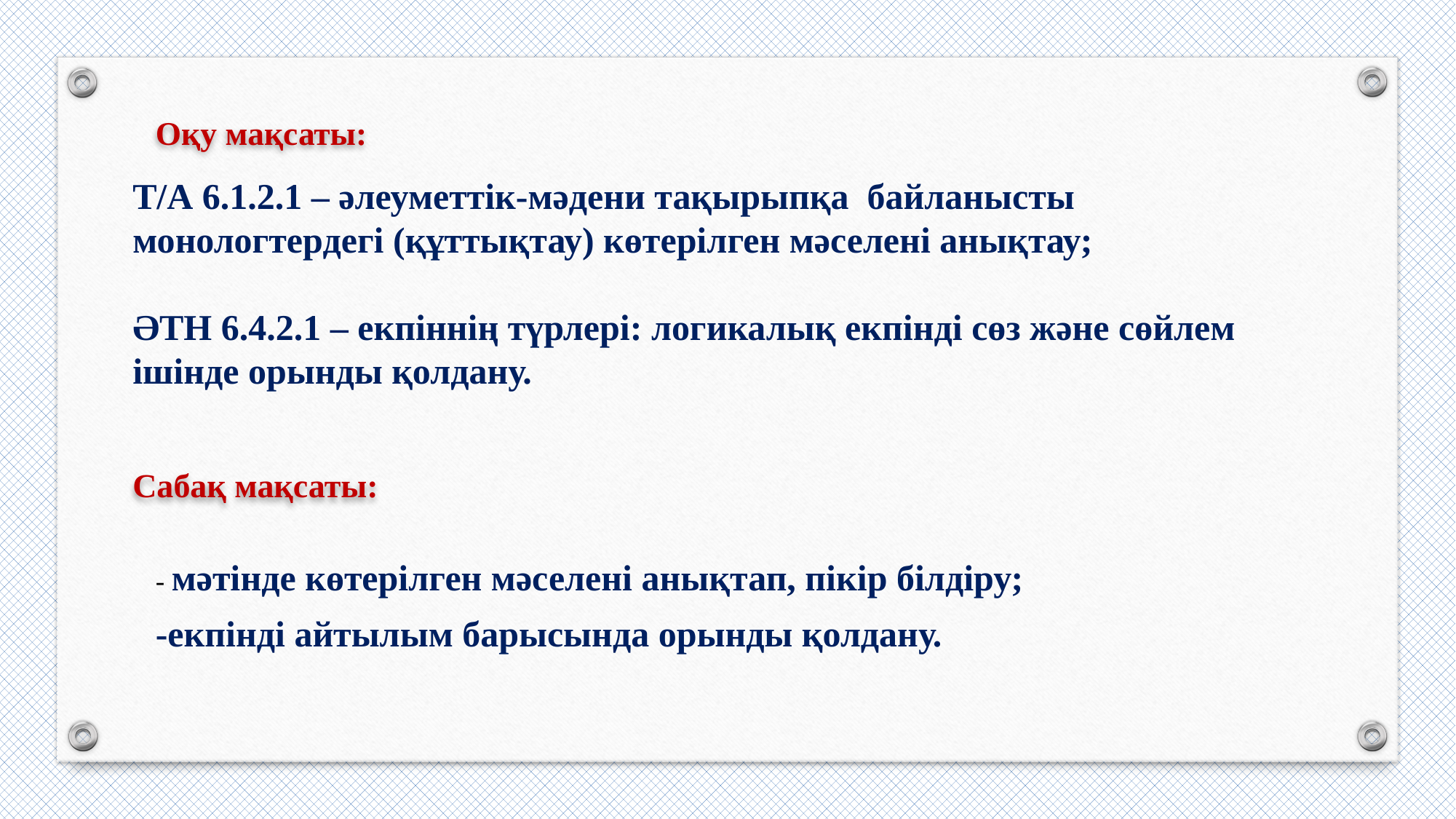

Оқу мақсаты:
Т/А 6.1.2.1 – әлеуметтік-мәдени тақырыпқа  байланысты монологтердегі (құттықтау) көтерілген мәселені анықтау;

ӘТН 6.4.2.1 – екпіннің түрлері: логикалық екпінді сөз және сөйлем ішінде орынды қолдану.
Сабақ мақсаты:
- мәтінде көтерілген мәселені анықтап, пікір білдіру;
-екпінді айтылым барысында орынды қолдану.